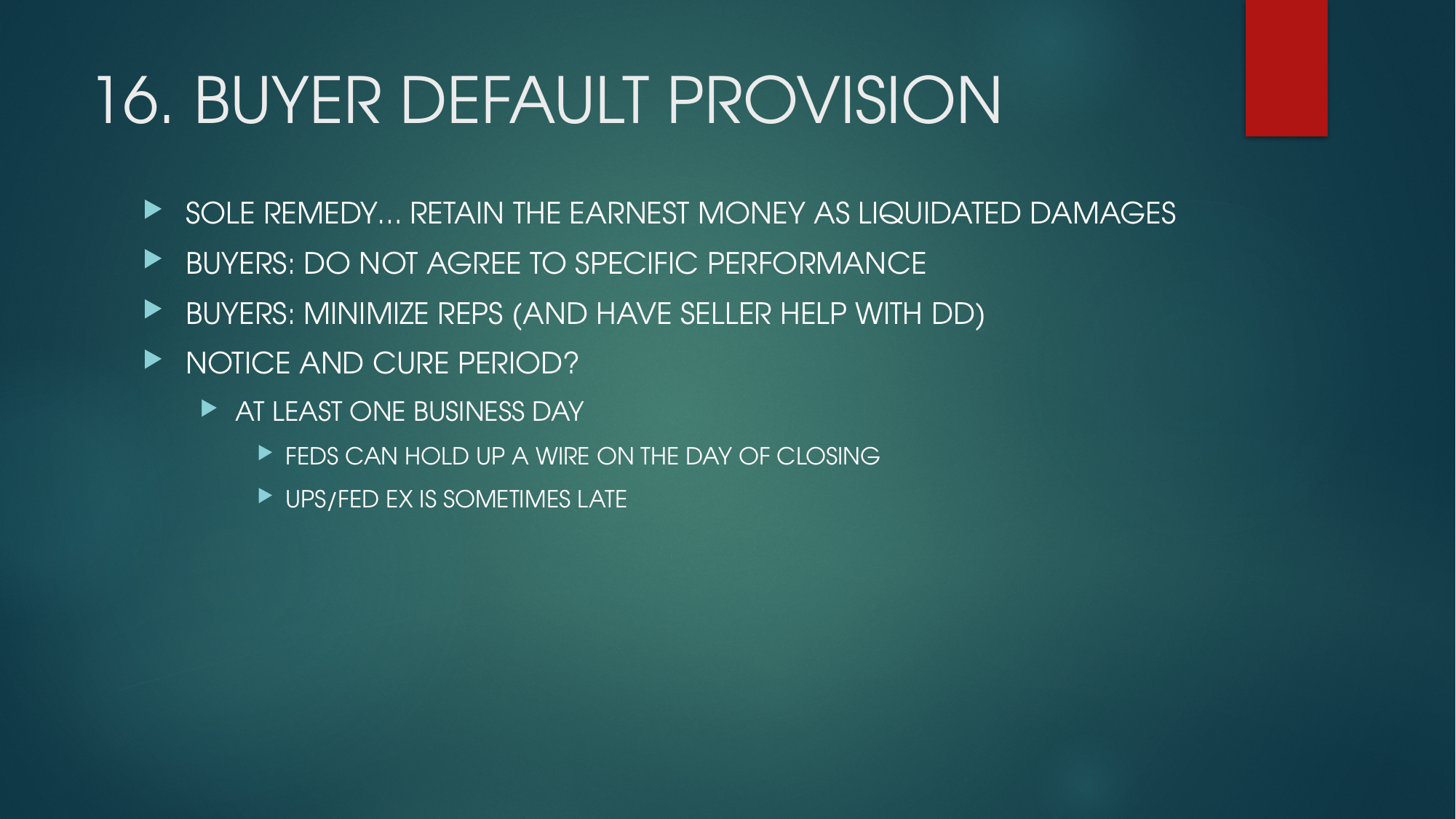

# 16. BUYER DEFAULT PROVISION
SOLE REMEDY… RETAIN THE EARNEST MONEY AS LIQUIDATED DAMAGES
BUYERS: DO NOT AGREE TO SPECIFIC PERFORMANCE
BUYERS: MINIMIZE REPS (AND HAVE SELLER HELP WITH DD)
NOTICE AND CURE PERIOD?
AT LEAST ONE BUSINESS DAY
FEDS CAN HOLD UP A WIRE ON THE DAY OF CLOSING
UPS/FED EX IS SOMETIMES LATE